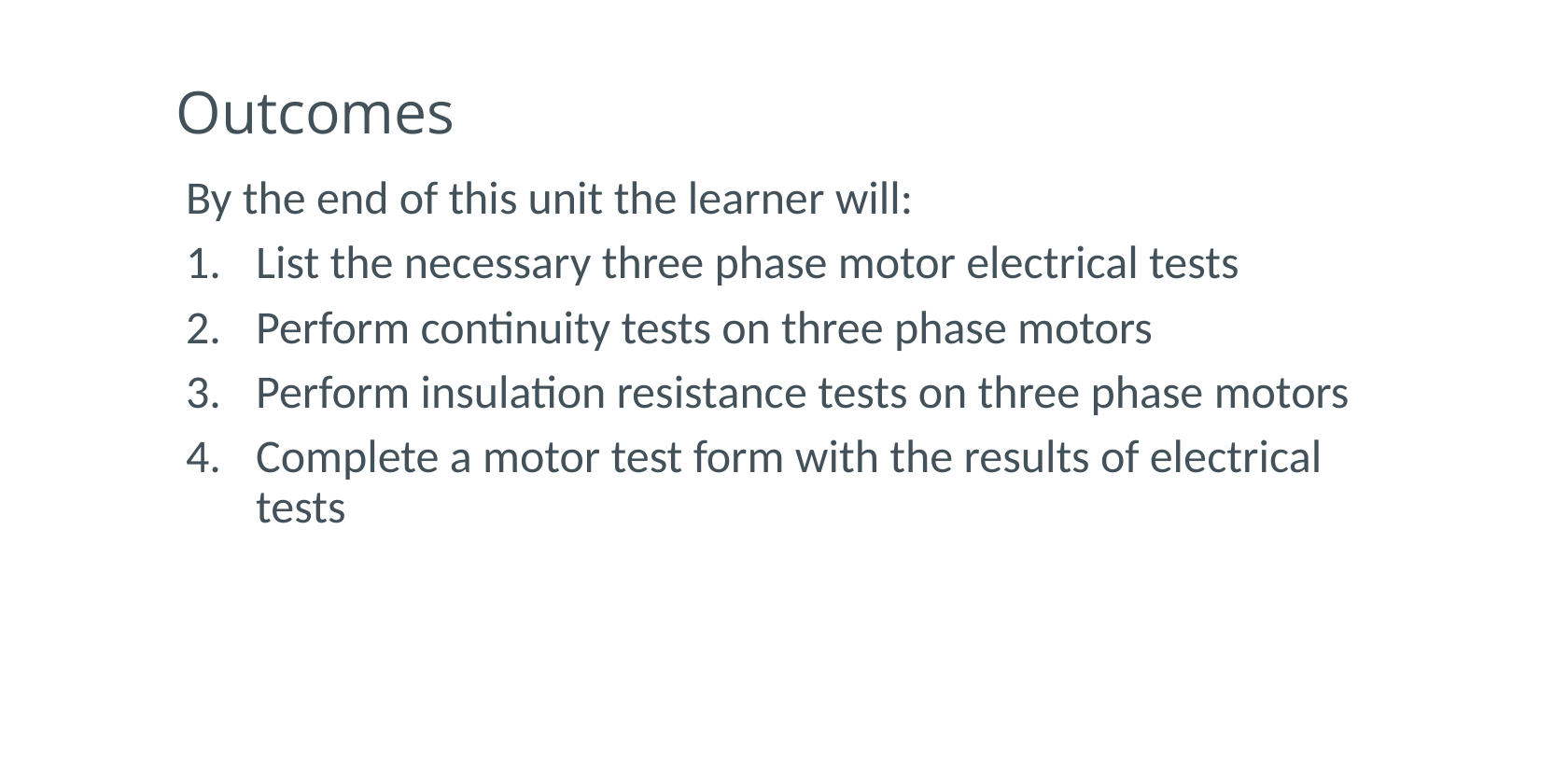

# Outcomes

By the end of this unit the learner will:
List the necessary three phase motor electrical tests
Perform continuity tests on three phase motors
Perform insulation resistance tests on three phase motors
Complete a motor test form with the results of electrical tests